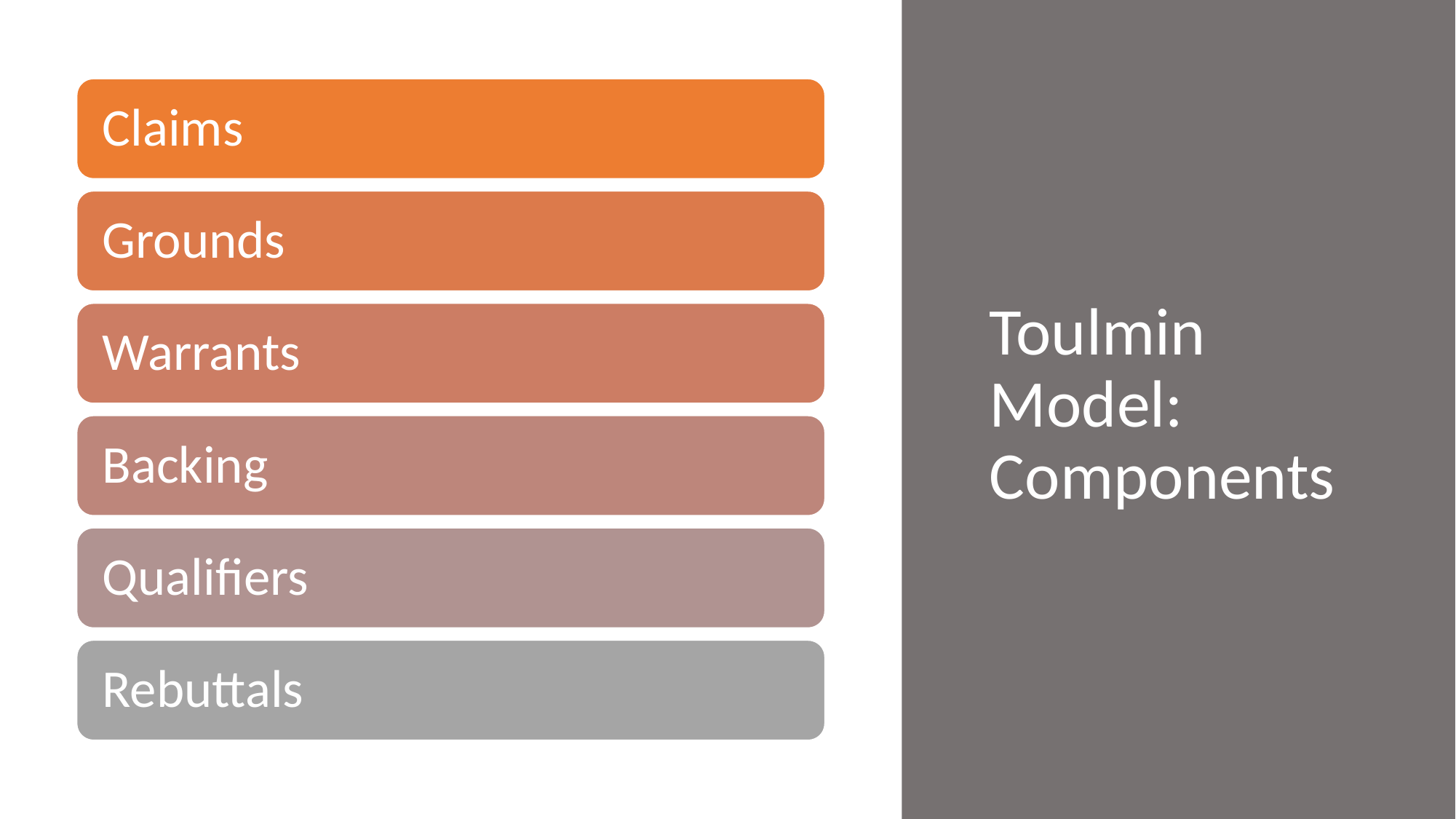

Claims
Grounds
Warrants
Backing
Qualifiers
Rebuttals
# Toulmin Model: Components